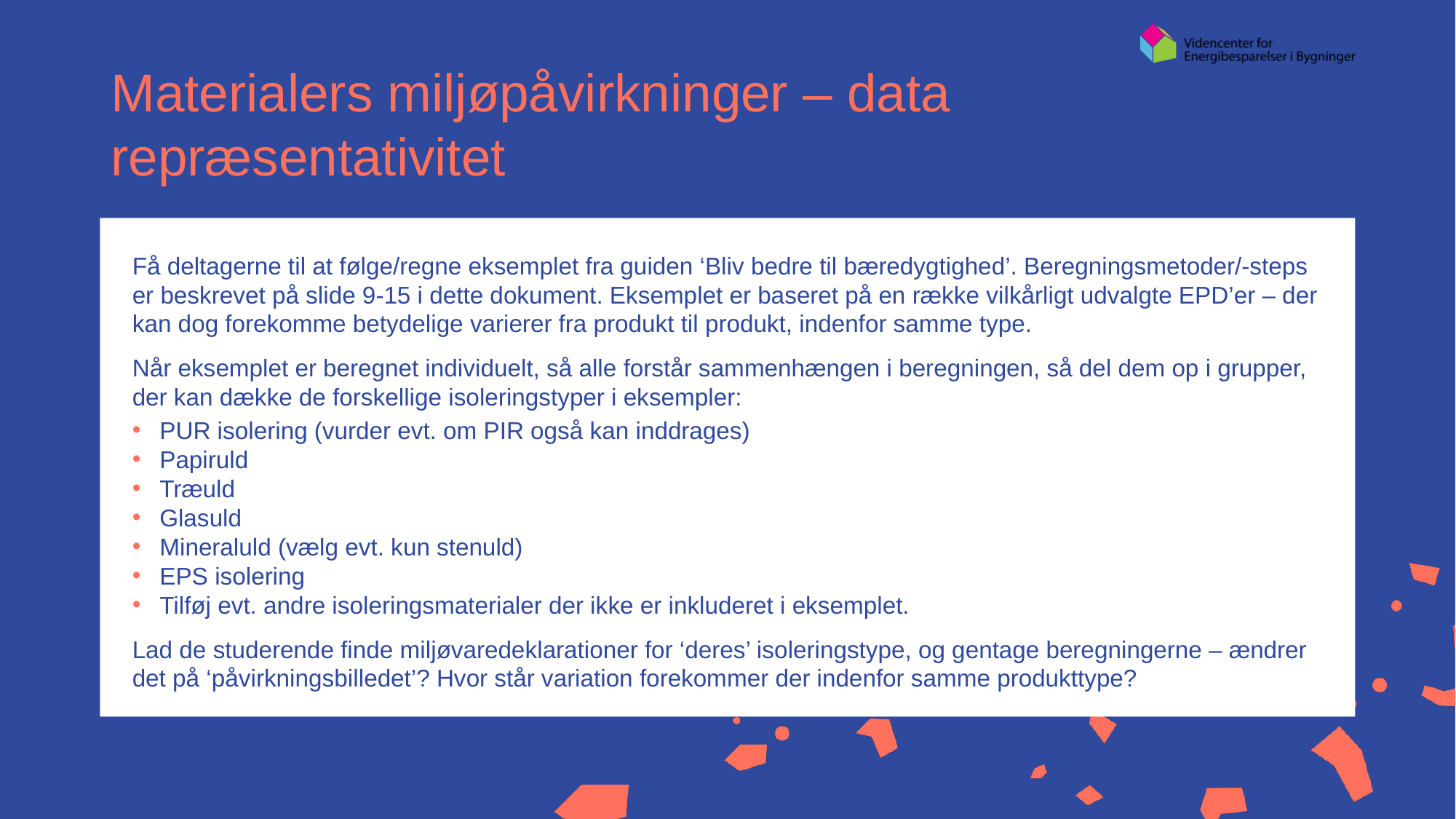

# Materialers miljøpåvirkninger – data repræsentativitet
Få deltagerne til at følge/regne eksemplet fra guiden ‘Bliv bedre til bæredygtighed’. Beregningsmetoder/-steps er beskrevet på slide 9-15 i dette dokument. Eksemplet er baseret på en række vilkårligt udvalgte EPD’er – der kan dog forekomme betydelige varierer fra produkt til produkt, indenfor samme type.
Når eksemplet er beregnet individuelt, så alle forstår sammenhængen i beregningen, så del dem op i grupper, der kan dække de forskellige isoleringstyper i eksempler:
PUR isolering (vurder evt. om PIR også kan inddrages)
Papiruld
Træuld
Glasuld
Mineraluld (vælg evt. kun stenuld)
EPS isolering
Tilføj evt. andre isoleringsmaterialer der ikke er inkluderet i eksemplet.
Lad de studerende finde miljøvaredeklarationer for ‘deres’ isoleringstype, og gentage beregningerne – ændrer det på ‘påvirkningsbilledet’? Hvor står variation forekommer der indenfor samme produkttype?